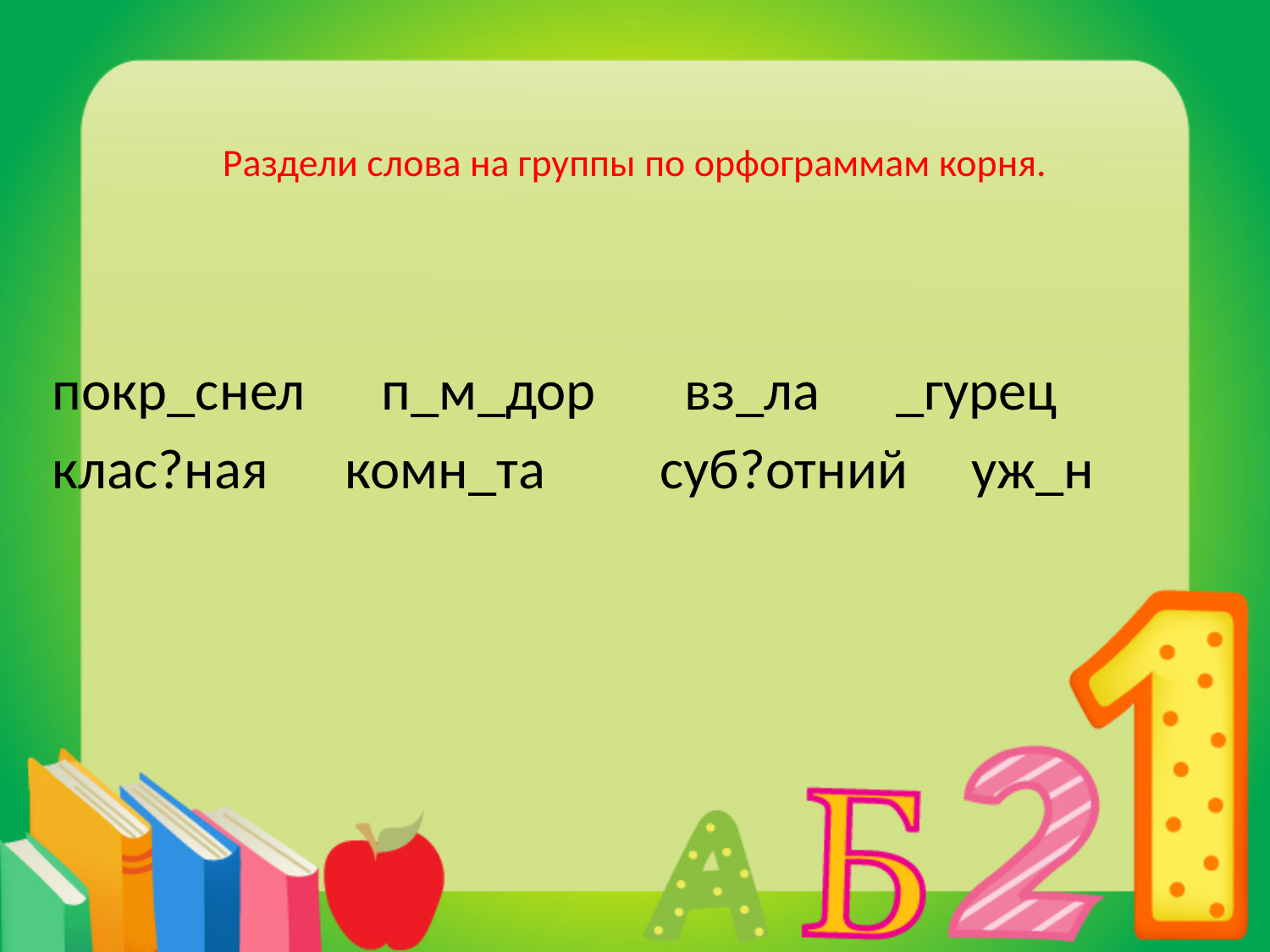

# Раздели слова на группы по орфограммам корня.
покр_снел      п_м_дор       вз_ла      _гурец
клас?ная      комн_та         суб?отний     уж_н